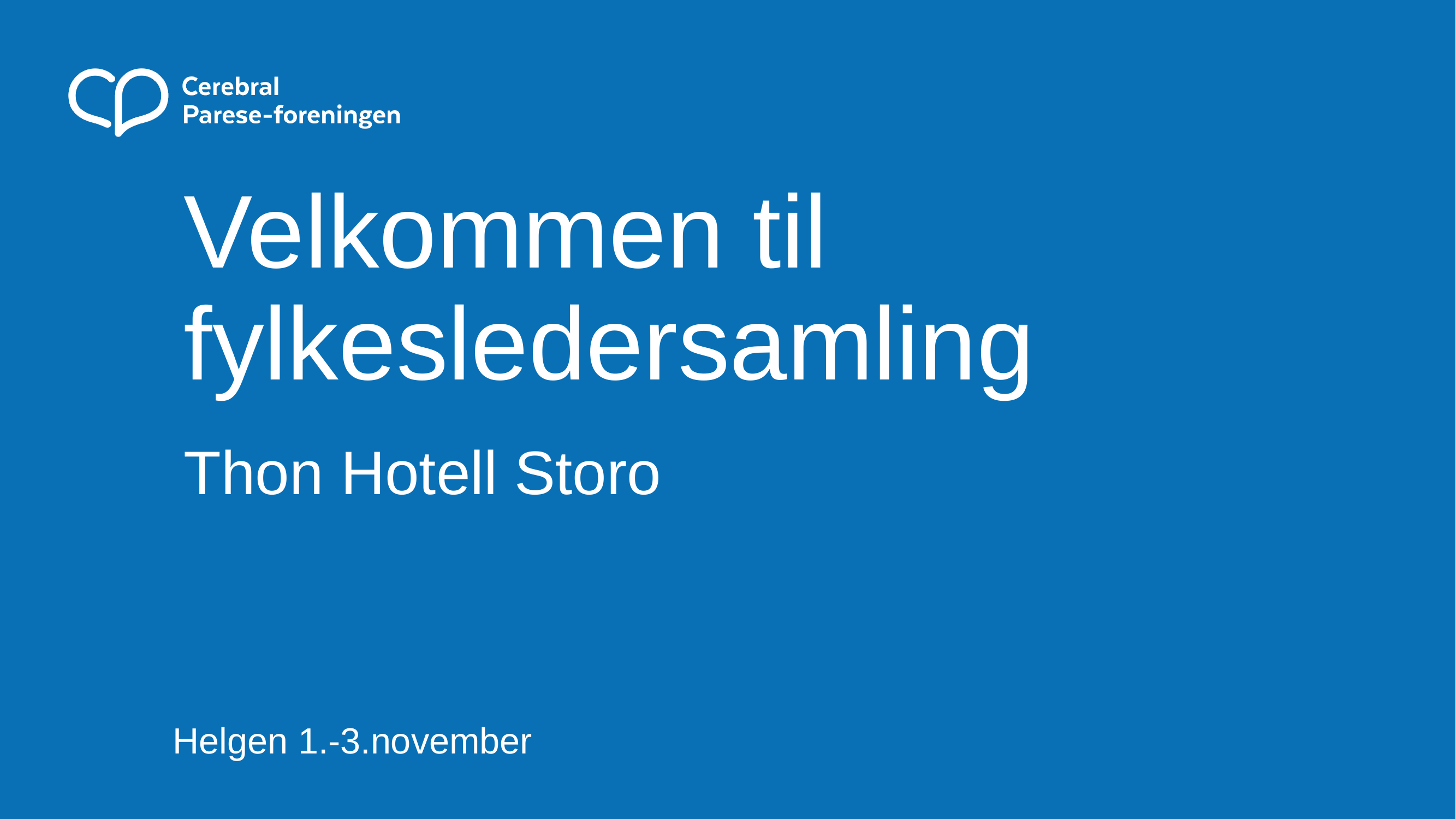

# Velkommen til fylkesledersamling
Thon Hotell Storo
Helgen 1.-3.november